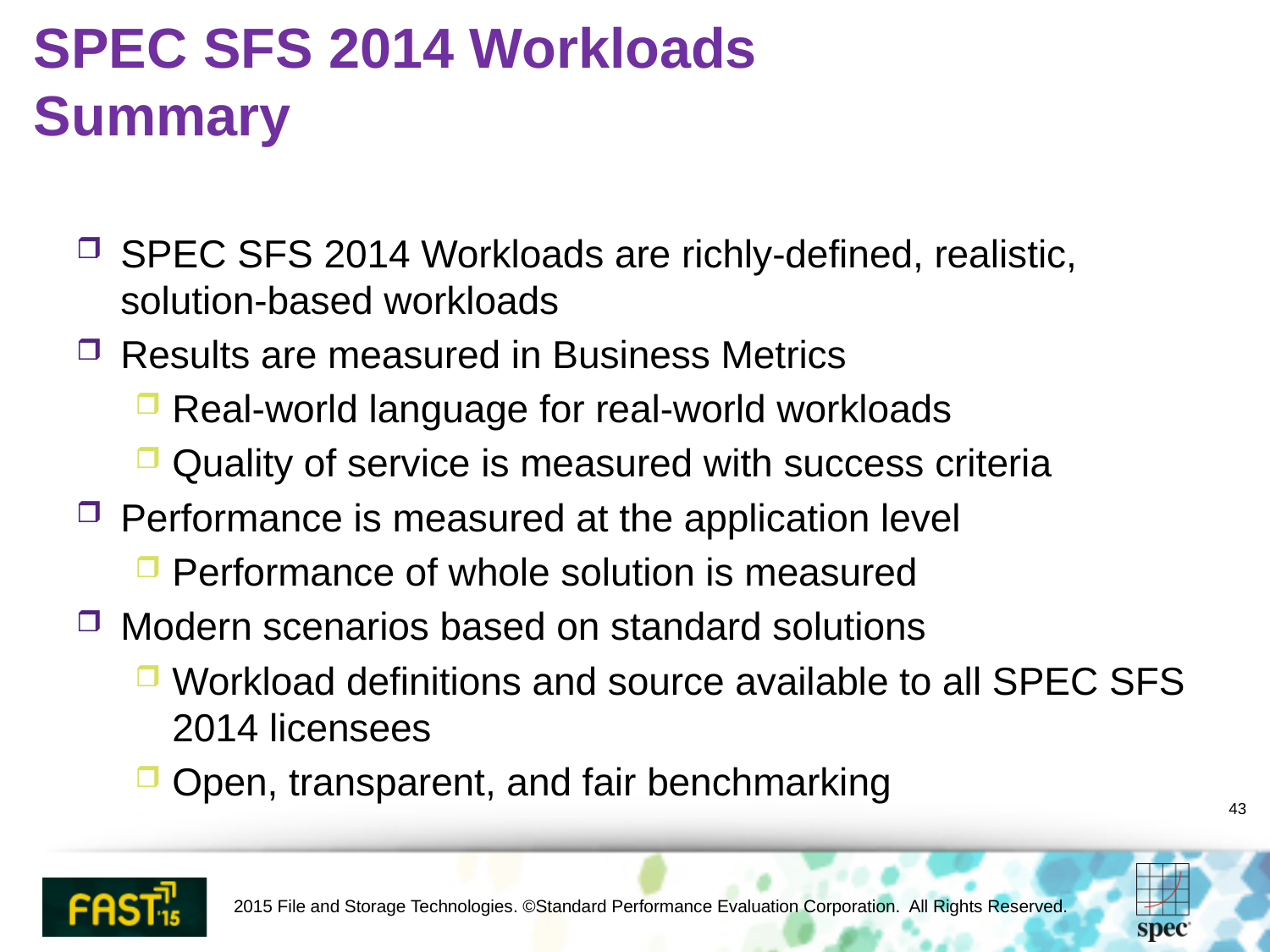

# SPEC SFS 2014 Workloads Summary
SPEC SFS 2014 Workloads are richly-defined, realistic, solution-based workloads
Results are measured in Business Metrics
Real-world language for real-world workloads
Quality of service is measured with success criteria
Performance is measured at the application level
Performance of whole solution is measured
Modern scenarios based on standard solutions
Workload definitions and source available to all SPEC SFS 2014 licensees
Open, transparent, and fair benchmarking
43